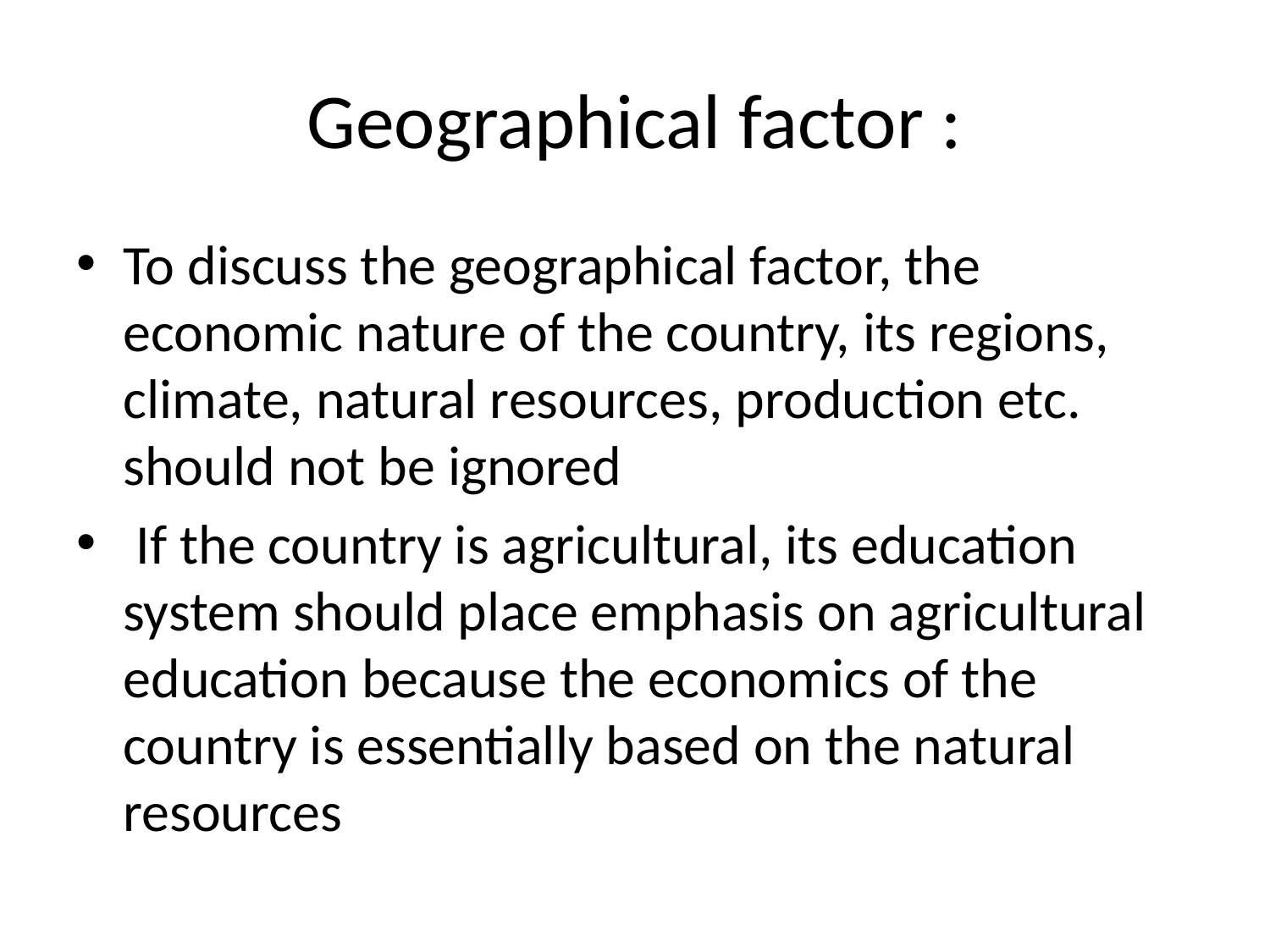

# Geographical factor :
To discuss the geographical factor, the economic nature of the country, its regions, climate, natural resources, production etc. should not be ignored
 If the country is agricultural, its education system should place emphasis on agricultural education because the economics of the country is essentially based on the natural resources